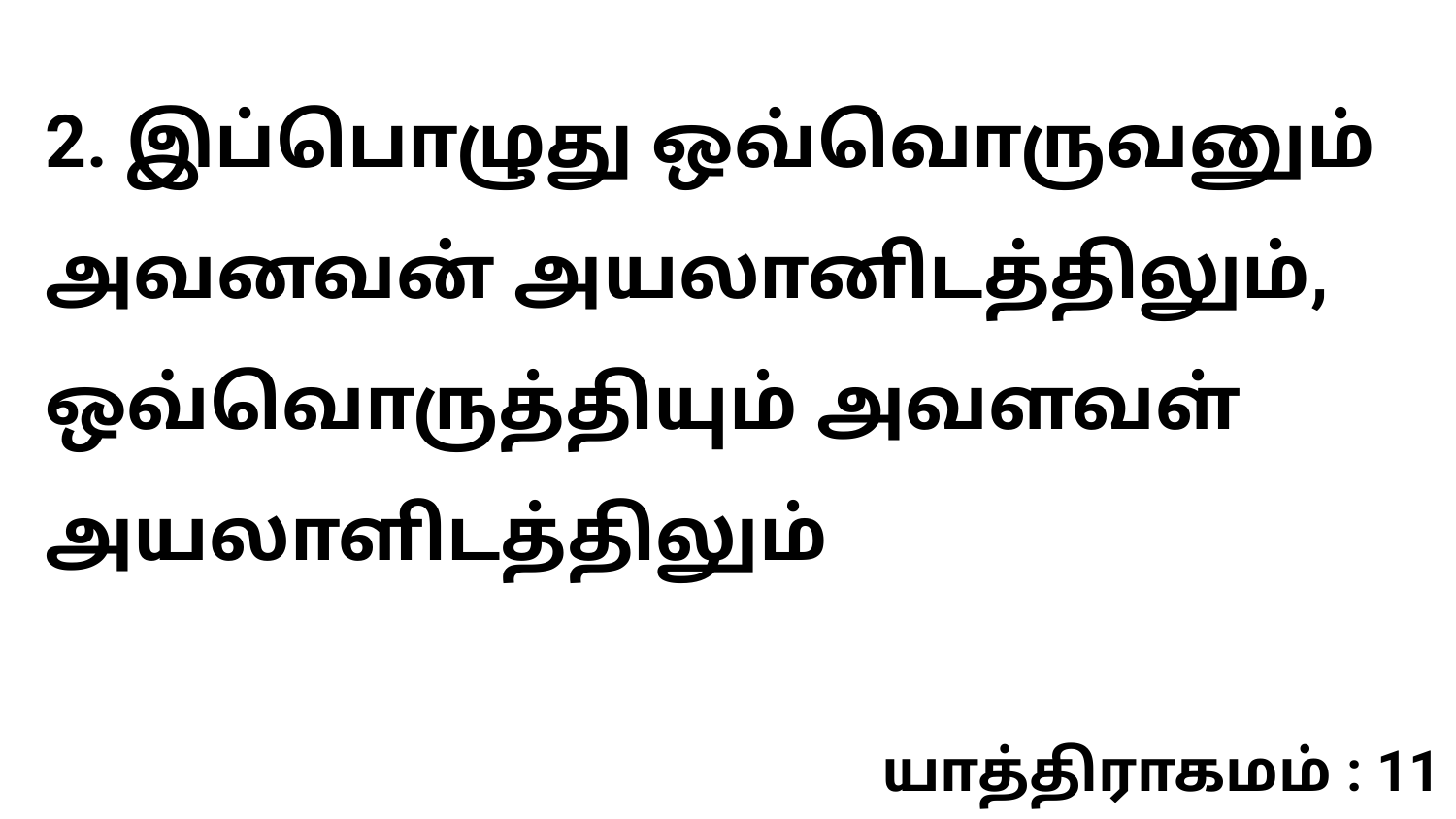

2. இப்பொழுது ஒவ்வொருவனும் அவனவன் அயலானிடத்திலும், ஒவ்வொருத்தியும் அவளவள் அயலாளிடத்திலும்
யாத்திராகமம் : 11